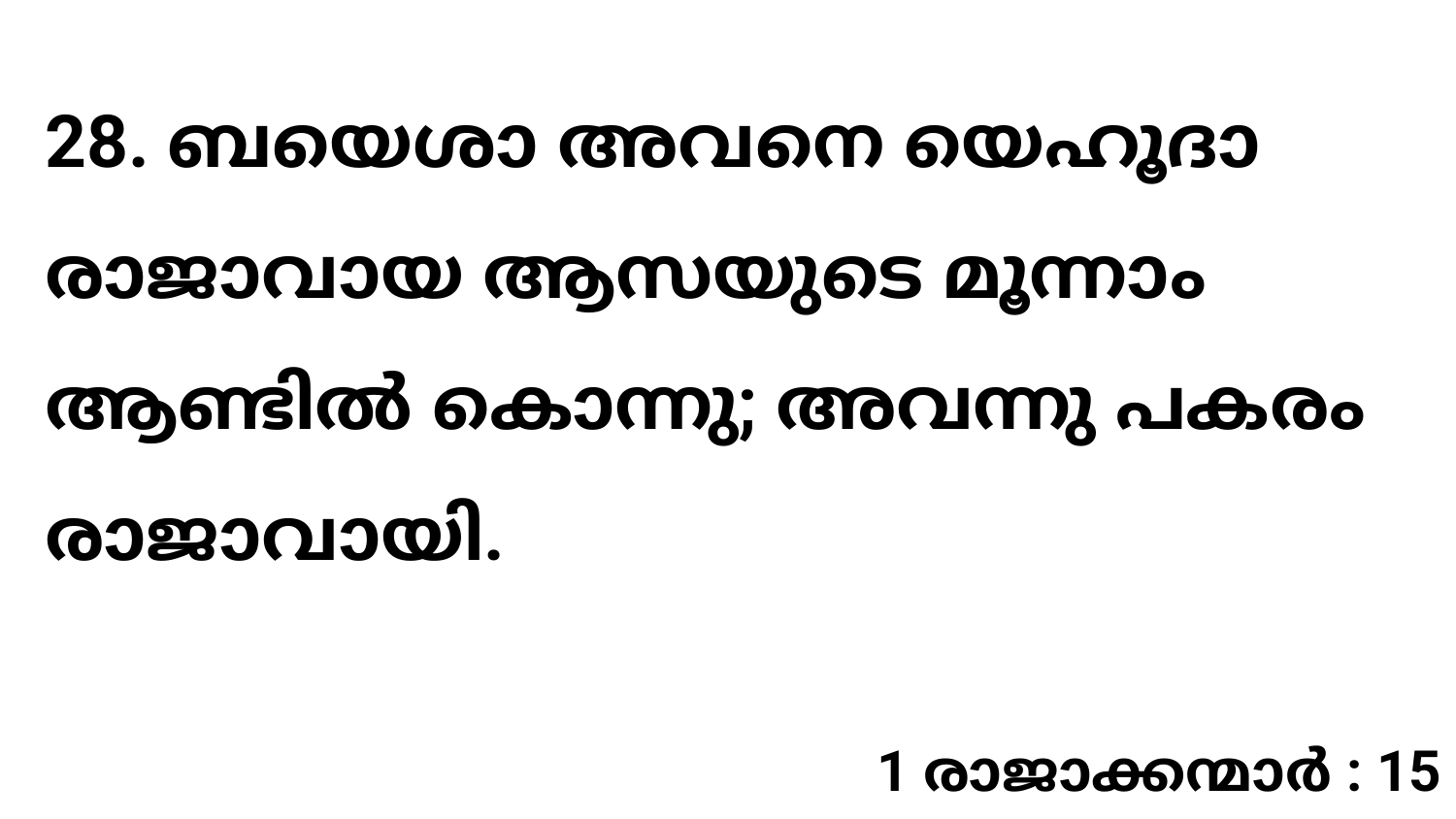

28. ബയെശാ അവനെ യെഹൂദാ രാജാവായ ആസയുടെ മൂന്നാം ആണ്ടിൽ കൊന്നു; അവന്നു പകരം രാജാവായി.
1 രാജാക്കന്മാർ : 15